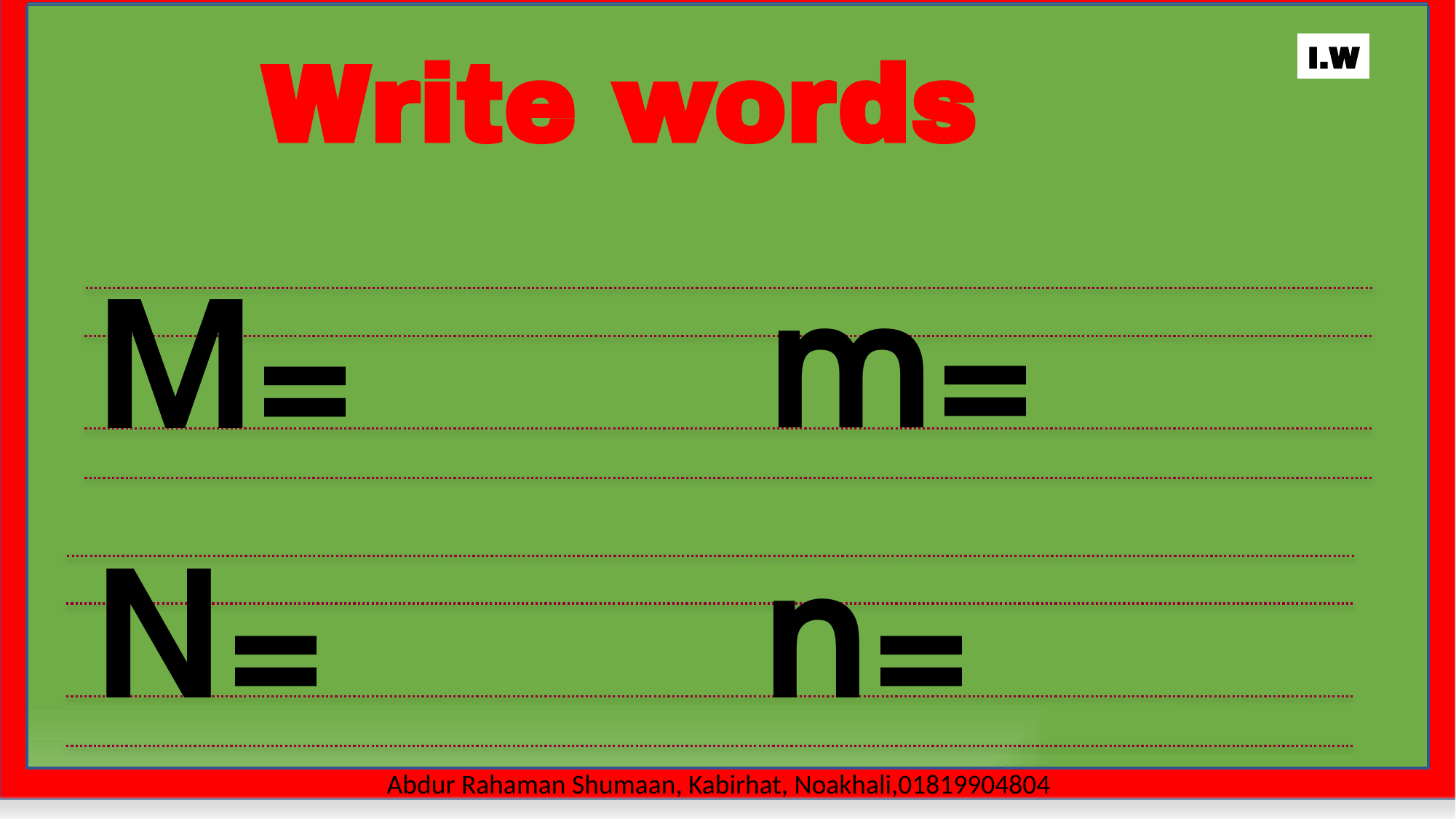

Write words
I.W
m=
M=
N=
n=